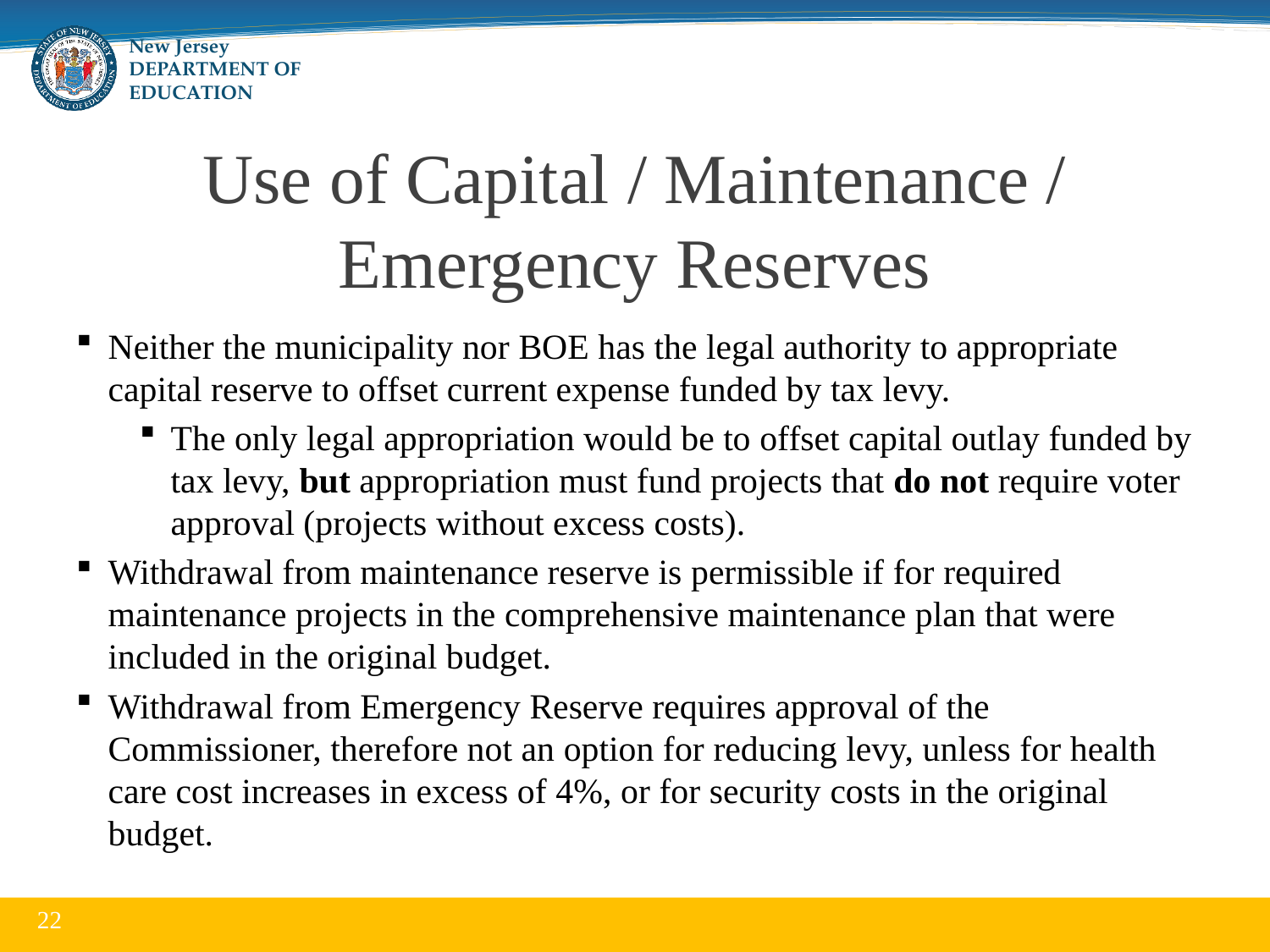

# Use of Capital / Maintenance / Emergency Reserves
Neither the municipality nor BOE has the legal authority to appropriate capital reserve to offset current expense funded by tax levy.
The only legal appropriation would be to offset capital outlay funded by tax levy, but appropriation must fund projects that do not require voter approval (projects without excess costs).
Withdrawal from maintenance reserve is permissible if for required maintenance projects in the comprehensive maintenance plan that were included in the original budget.
Withdrawal from Emergency Reserve requires approval of the Commissioner, therefore not an option for reducing levy, unless for health care cost increases in excess of 4%, or for security costs in the original budget.